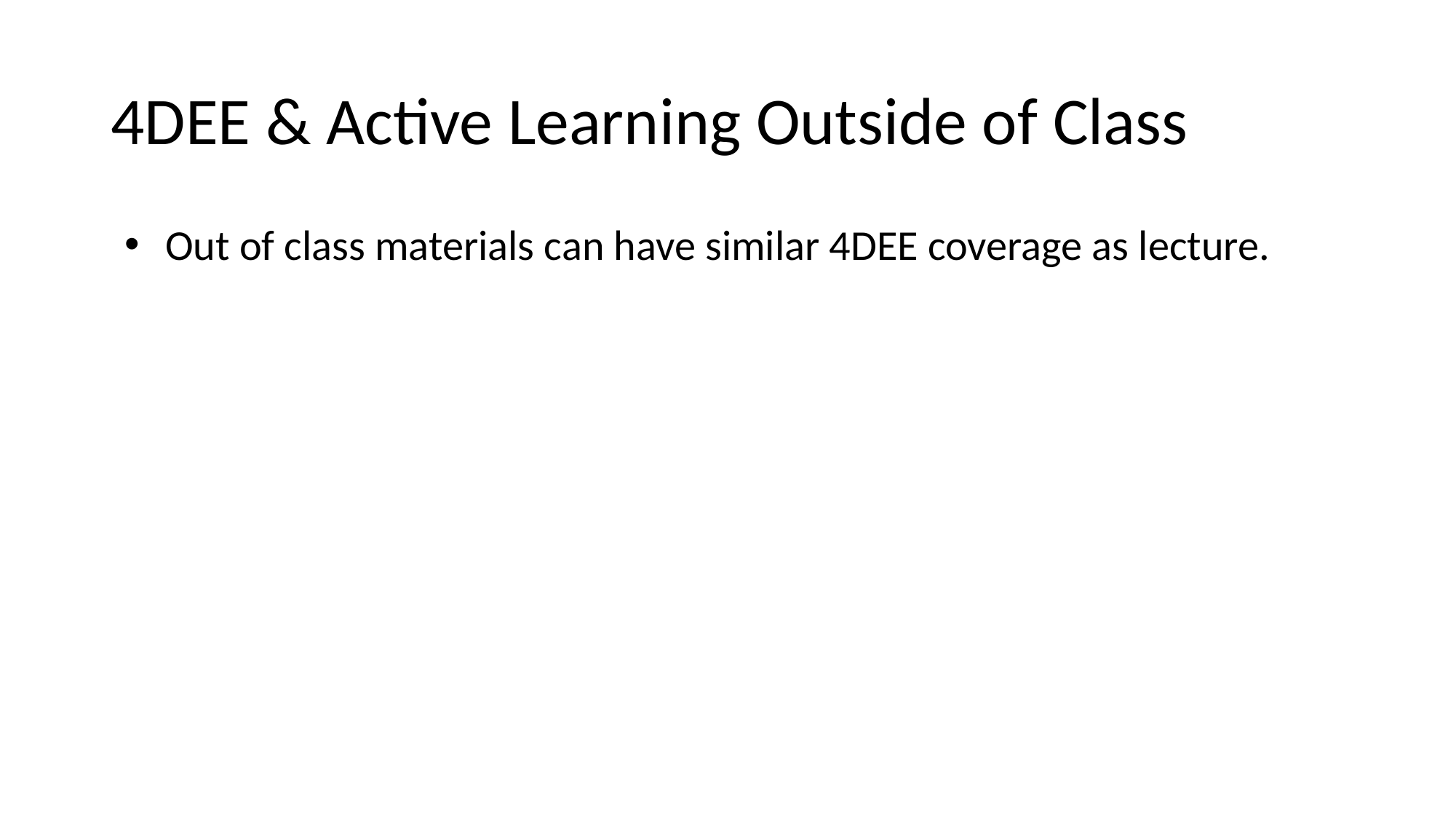

# 4DEE & Active Learning Outside of Class
Out of class materials can have similar 4DEE coverage as lecture.